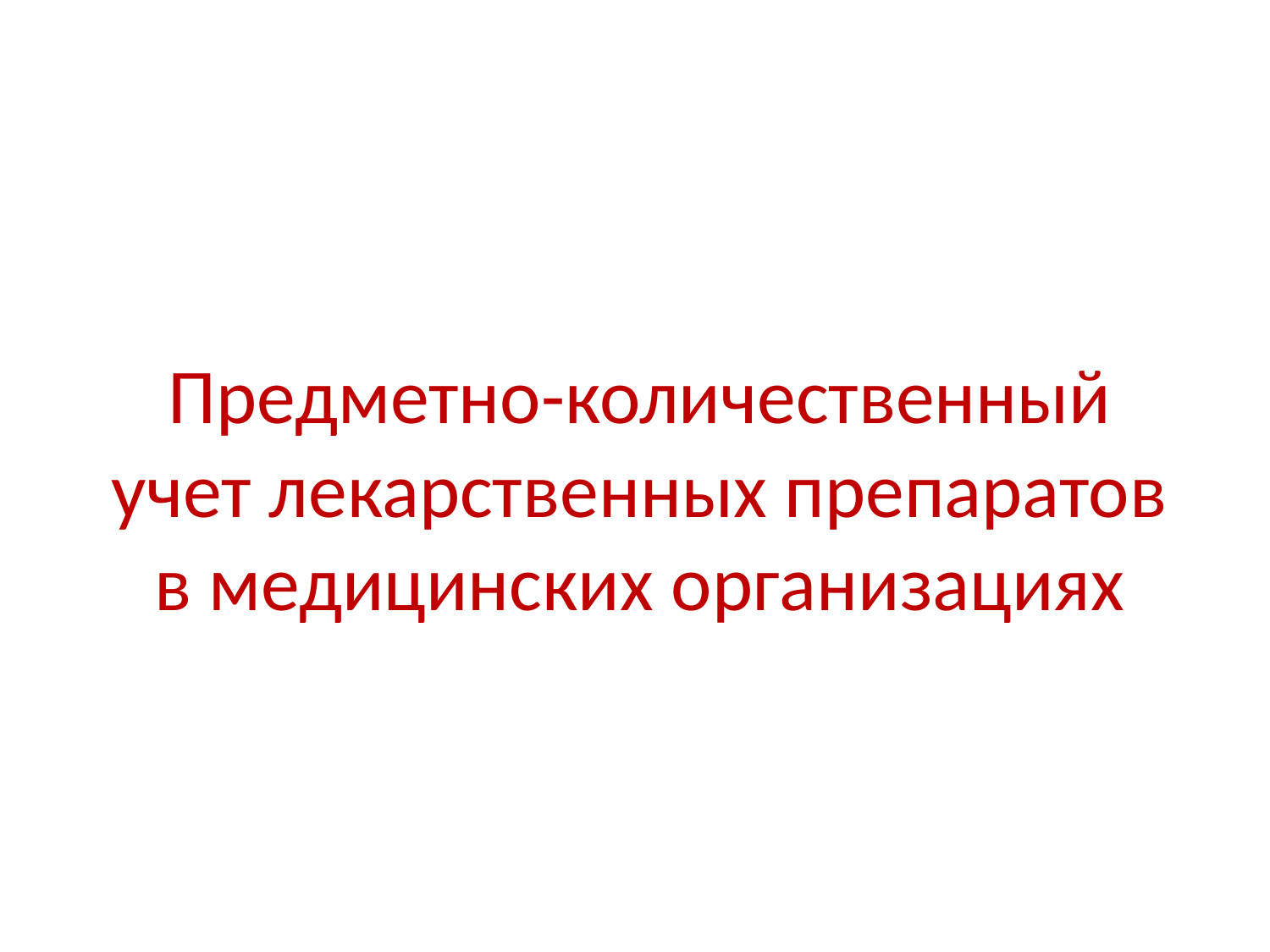

# Предметно-количественный учет лекарственных препаратов в медицинских организациях